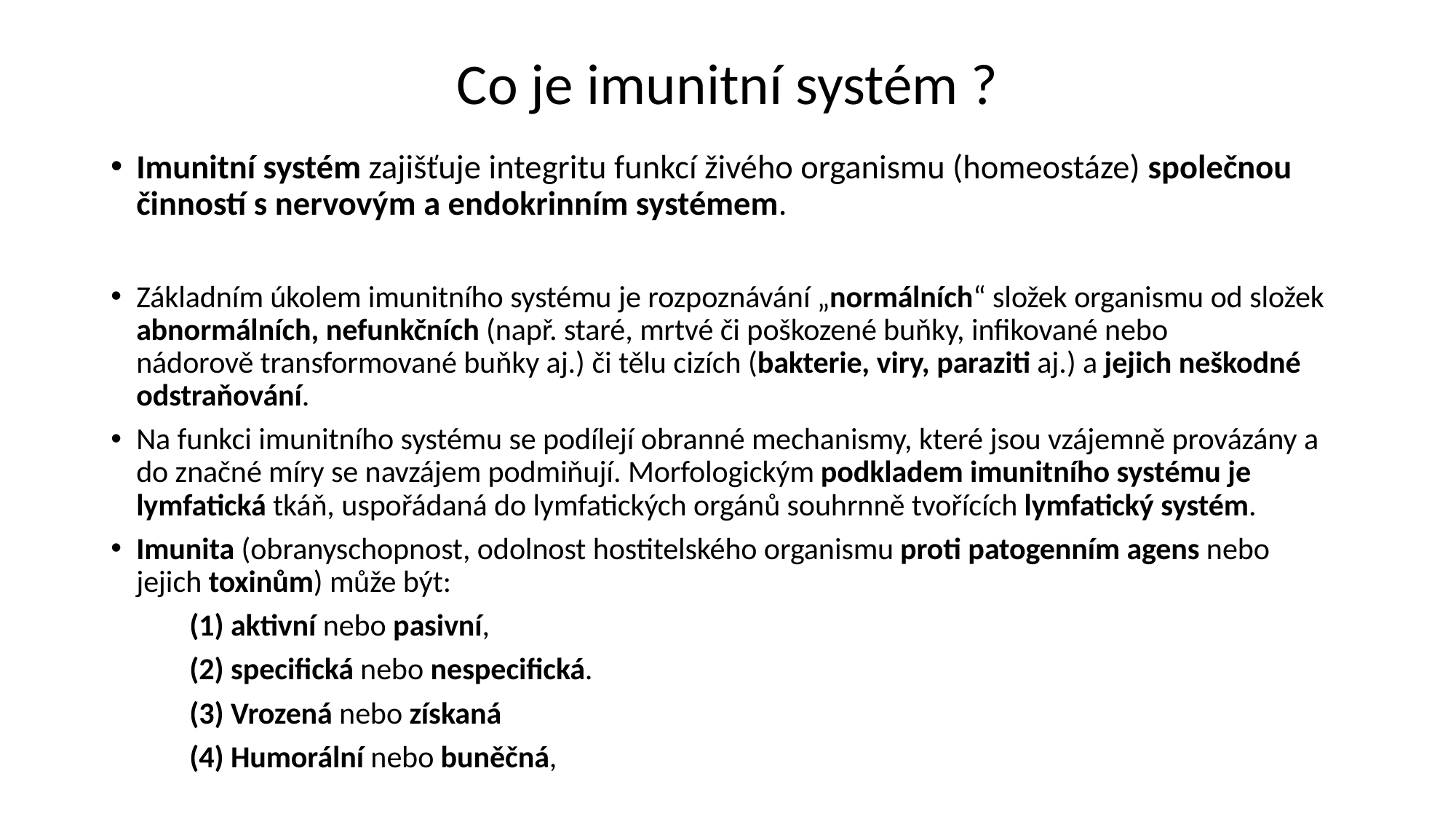

# Co je imunitní systém ?
Imunitní systém zajišťuje integritu funkcí živého organismu (homeostáze) společnou činností s nervovým a endokrinním systémem.

Základním úkolem imunitního systému je rozpoznávání „normálních“ složek organismu od složek abnormálních, nefunkčních (např. staré, mrtvé či poškozené buňky, infikované nebo nádorově transformované buňky aj.) či tělu cizích (bakterie, viry, paraziti aj.) a jejich neškodné odstraňování.
Na funkci imunitního systému se podílejí obranné mechanismy, které jsou vzájemně provázány a do značné míry se navzájem podmiňují. Morfologickým podkladem imunitního systému je lymfatická tkáň, uspořádaná do lymfatických orgánů souhrnně tvořících lymfatický systém.
Imunita (obranyschopnost, odolnost hostitelského organismu proti patogenním agens nebo jejich toxinům) může být:
	(1) aktivní nebo pasivní,
	(2) specifická nebo nespecifická.
	(3) Vrozená nebo získaná
	(4) Humorální nebo buněčná,